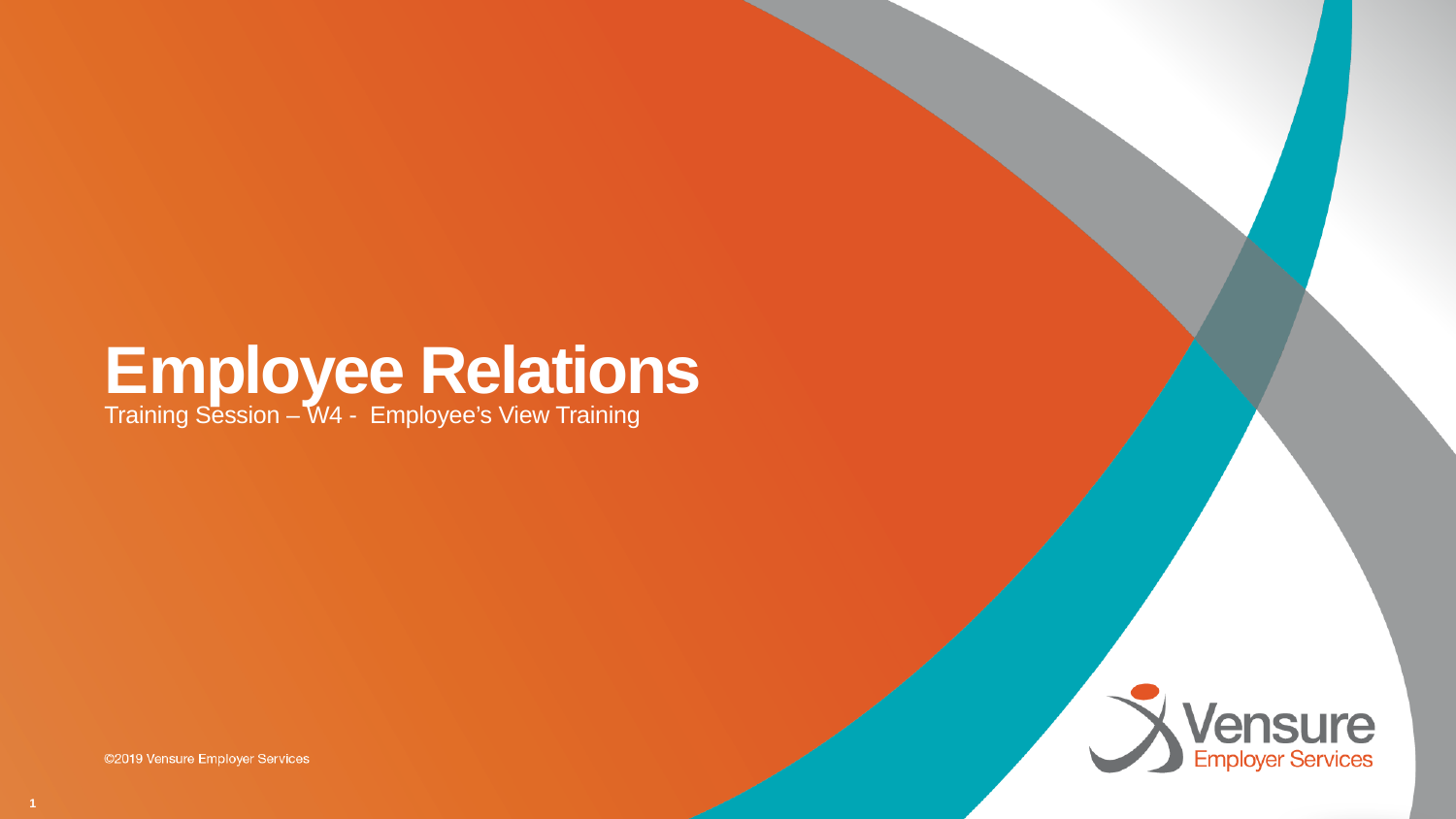

# Employee Relations
Training Session – W4 -  Employee’s View Training
1